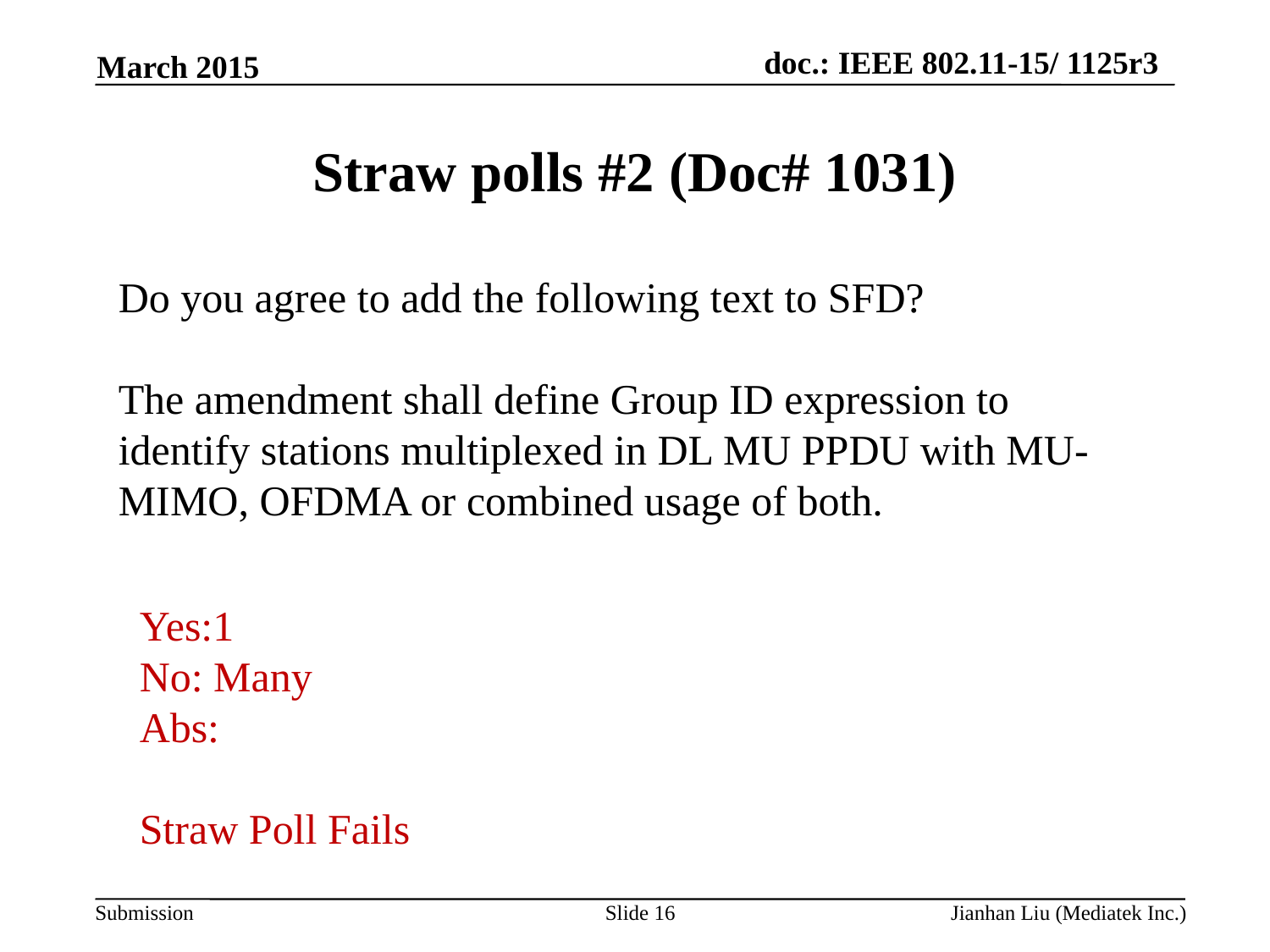

March 2015
# Straw polls #2 (Doc# 1031)
Do you agree to add the following text to SFD?

The amendment shall define Group ID expression to identify stations multiplexed in DL MU PPDU with MU-MIMO, OFDMA or combined usage of both.
Yes:1
No: Many
Abs:

Straw Poll Fails
Slide 16
Jianhan Liu (Mediatek Inc.)